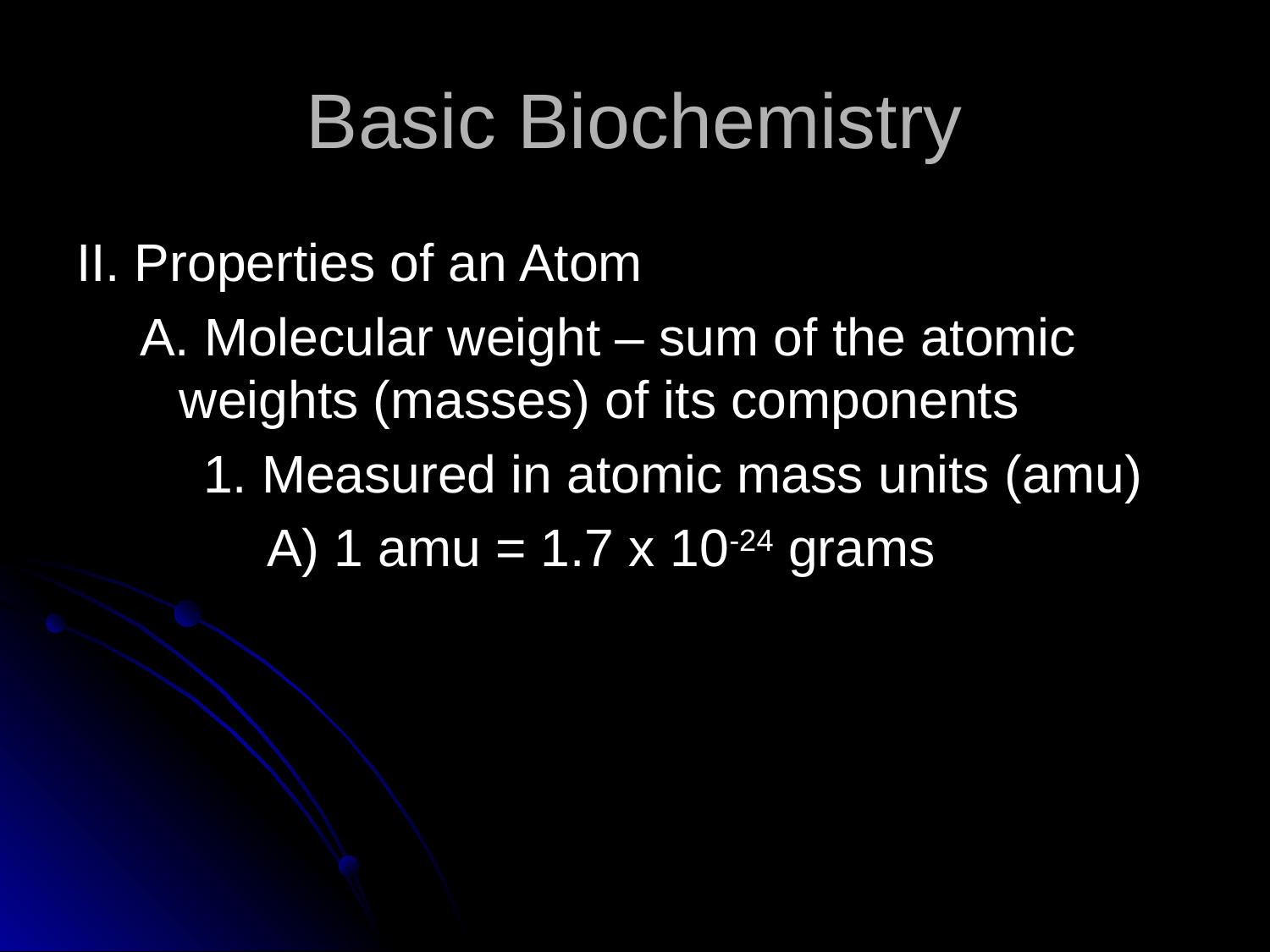

# Basic Biochemistry
II. Properties of an Atom
A. Molecular weight – sum of the atomic weights (masses) of its components
1. Measured in atomic mass units (amu)
A) 1 amu = 1.7 x 10-24 grams